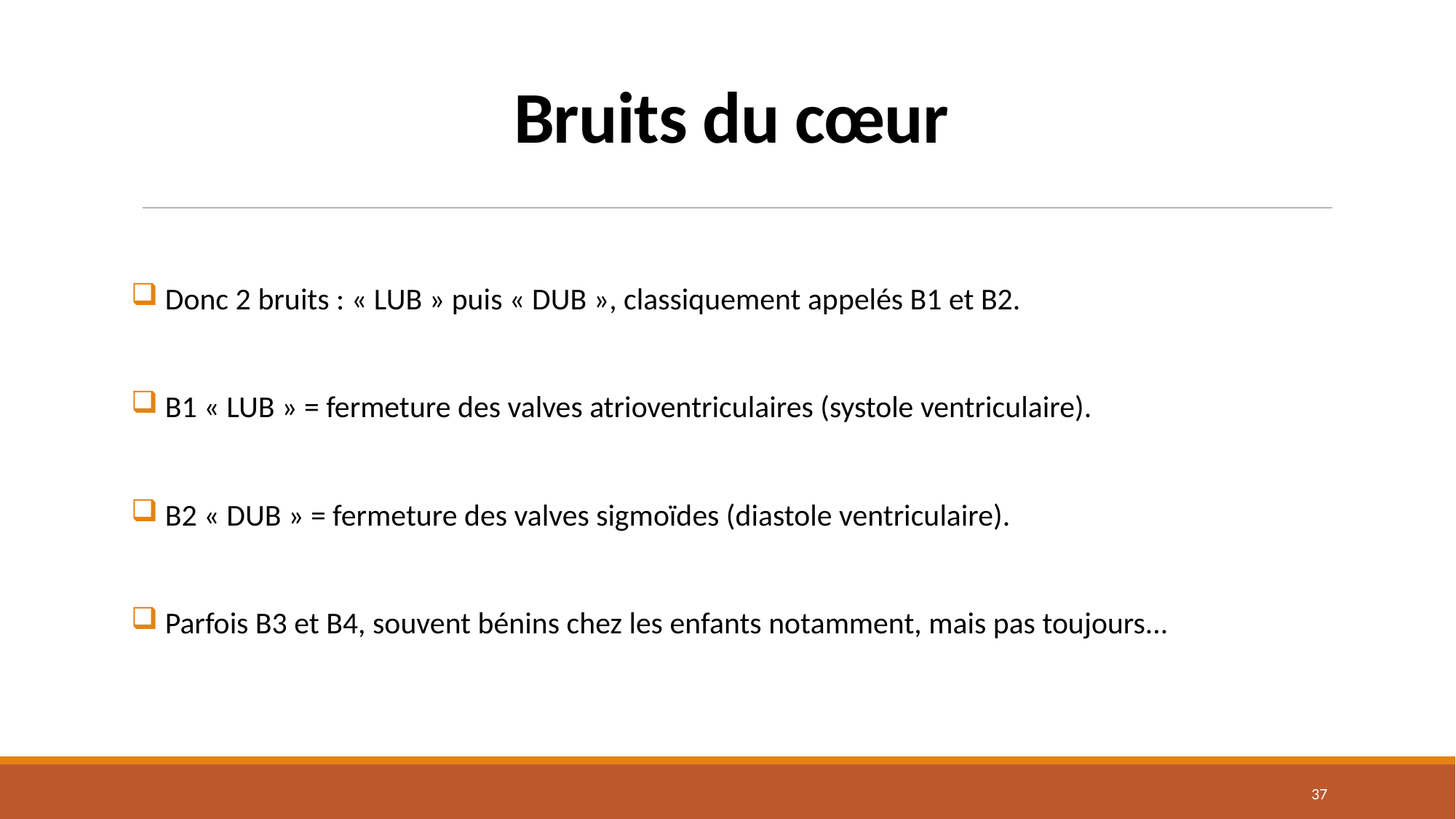

# Bruits du cœur

 Donc 2 bruits : « LUB » puis « DUB », classiquement appelés B1 et B2.

 B1 « LUB » = fermeture des valves atrioventriculaires (systole ventriculaire).

 B2 « DUB » = fermeture des valves sigmoïdes (diastole ventriculaire).

 Parfois B3 et B4, souvent bénins chez les enfants notamment, mais pas toujours...
37